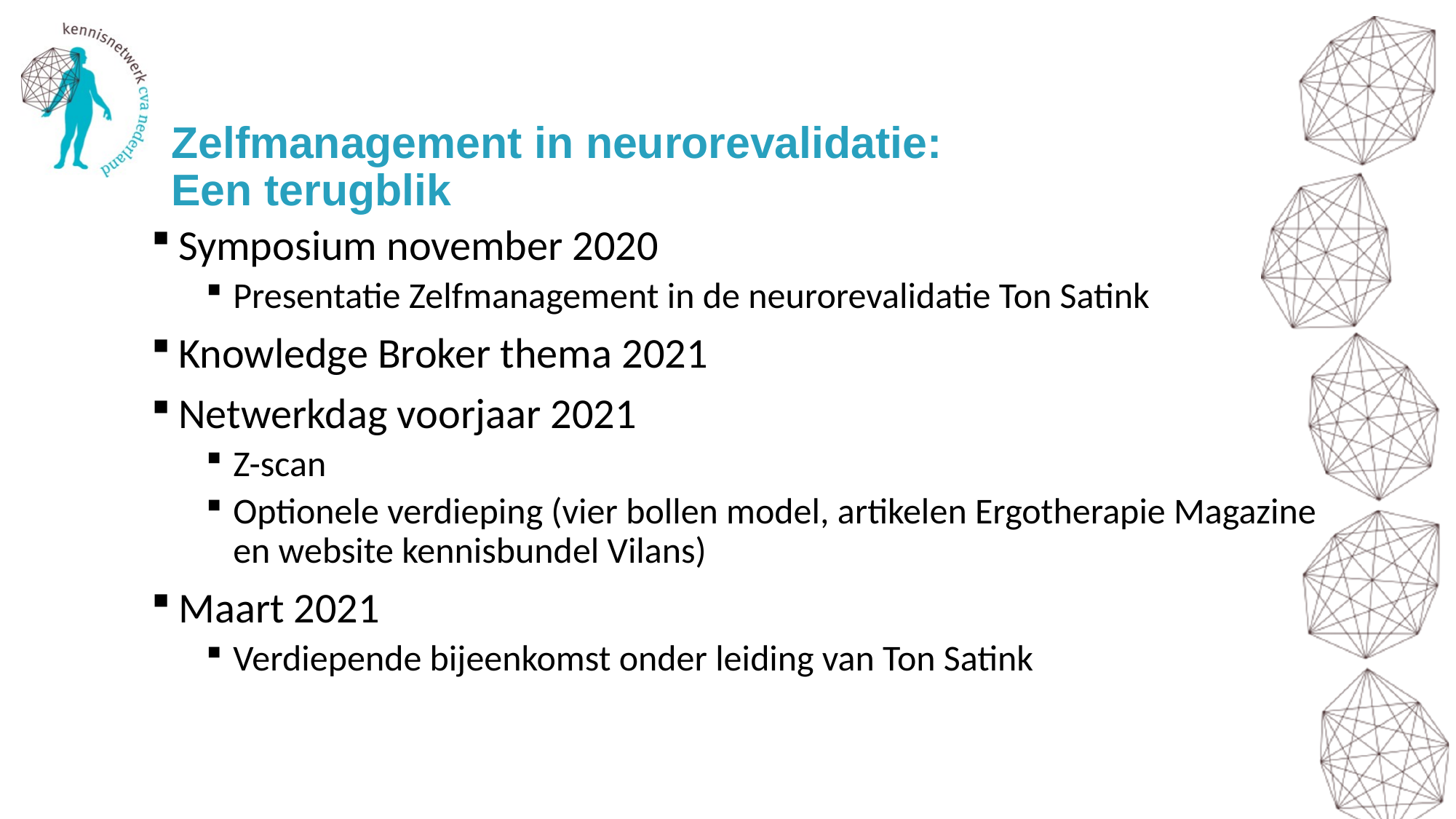

# Zelfmanagement in neurorevalidatie: Een terugblik

Symposium november 2020
Presentatie Zelfmanagement in de neurorevalidatie Ton Satink
Knowledge Broker thema 2021
Netwerkdag voorjaar 2021
Z-scan
Optionele verdieping (vier bollen model, artikelen Ergotherapie Magazine en website kennisbundel Vilans)
Maart 2021
Verdiepende bijeenkomst onder leiding van Ton Satink